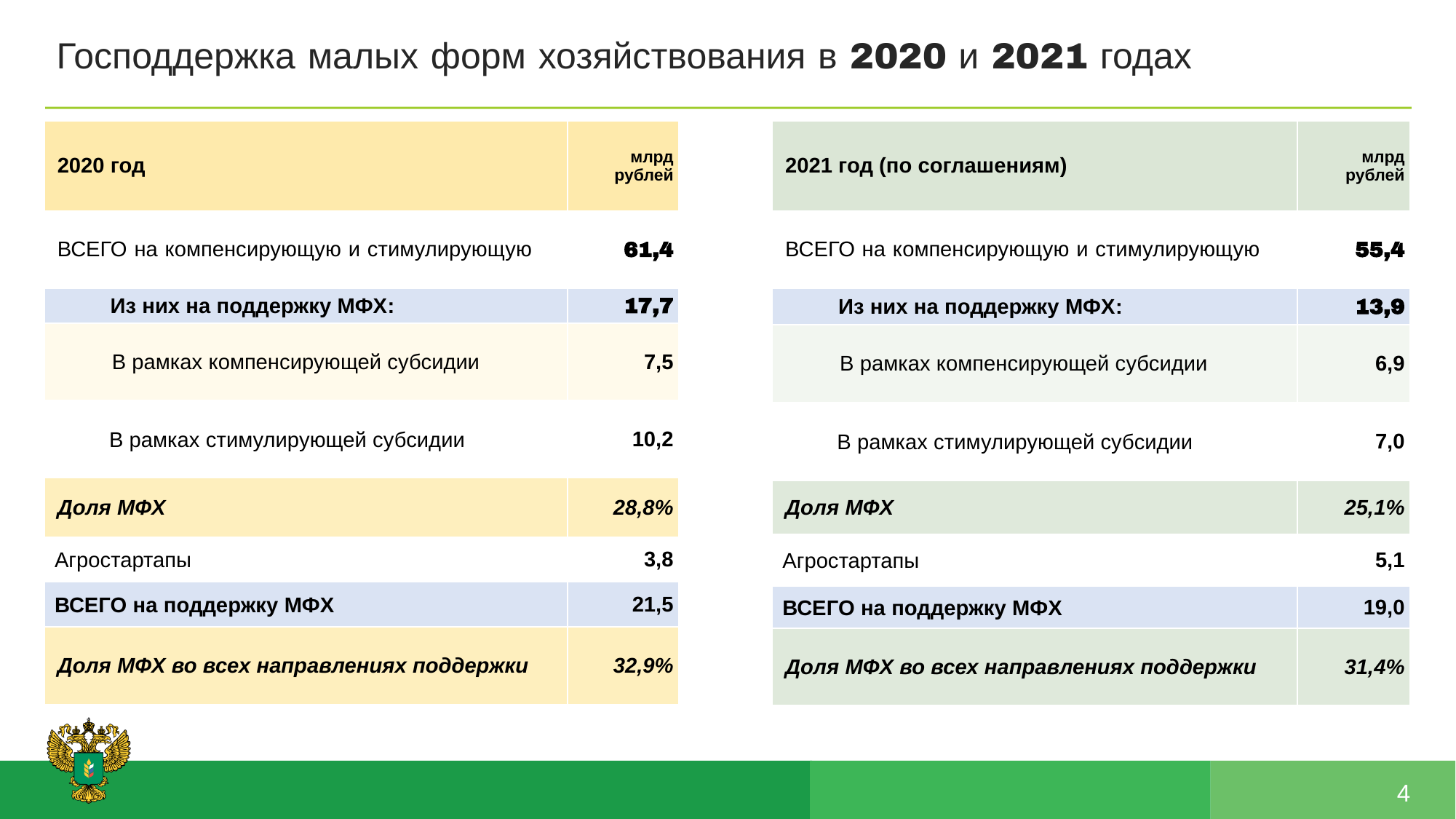

Господдержка малых форм хозяйствования в 2020 и 2021 годах
| 2020 год | млрд рублей |
| --- | --- |
| ВСЕГО на компенсирующую и стимулирующую | 61,4 |
| Из них на поддержку МФХ: | 17,7 |
| В рамках компенсирующей субсидии | 7,5 |
| В рамках стимулирующей субсидии | 10,2 |
| Доля МФХ | 28,8% |
| Агростартапы | 3,8 |
| ВСЕГО на поддержку МФХ | 21,5 |
| Доля МФХ во всех направлениях поддержки | 32,9% |
| 2021 год (по соглашениям) | млрд рублей |
| --- | --- |
| ВСЕГО на компенсирующую и стимулирующую | 55,4 |
| Из них на поддержку МФХ: | 13,9 |
| В рамках компенсирующей субсидии | 6,9 |
| В рамках стимулирующей субсидии | 7,0 |
| Доля МФХ | 25,1% |
| Агростартапы | 5,1 |
| ВСЕГО на поддержку МФХ | 19,0 |
| Доля МФХ во всех направлениях поддержки | 31,4% |
4